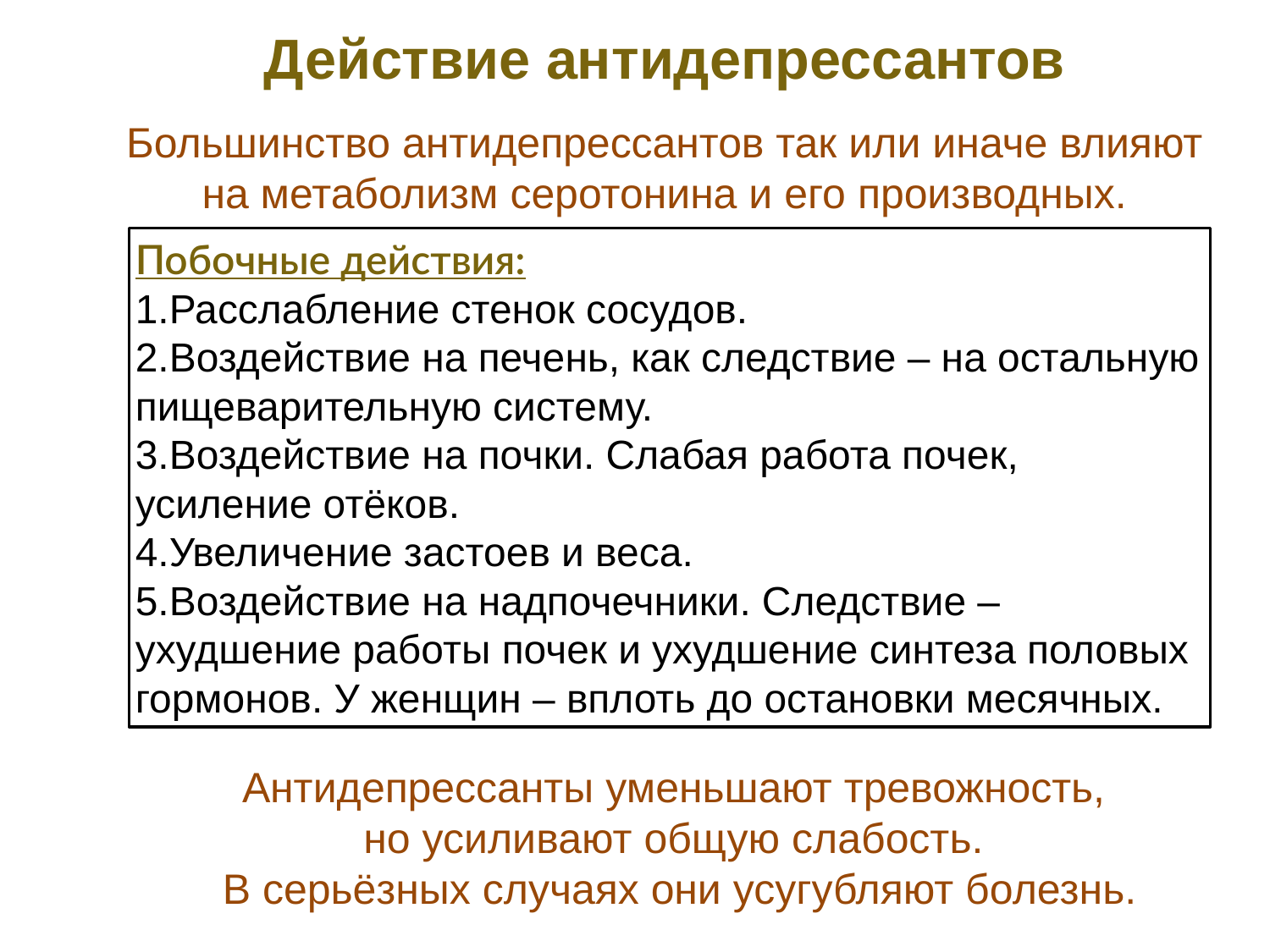

Действие антидепрессантов
Большинство антидепрессантов так или иначе влияют на метаболизм серотонина и его производных.
Побочные действия:
Расслабление стенок сосудов.
Воздействие на печень, как следствие – на остальную пищеварительную систему.
Воздействие на почки. Слабая работа почек, усиление отёков.
Увеличение застоев и веса.
Воздействие на надпочечники. Следствие – ухудшение работы почек и ухудшение синтеза половых гормонов. У женщин – вплоть до остановки месячных.
Антидепрессанты уменьшают тревожность,
но усиливают общую слабость.
В серьёзных случаях они усугубляют болезнь.